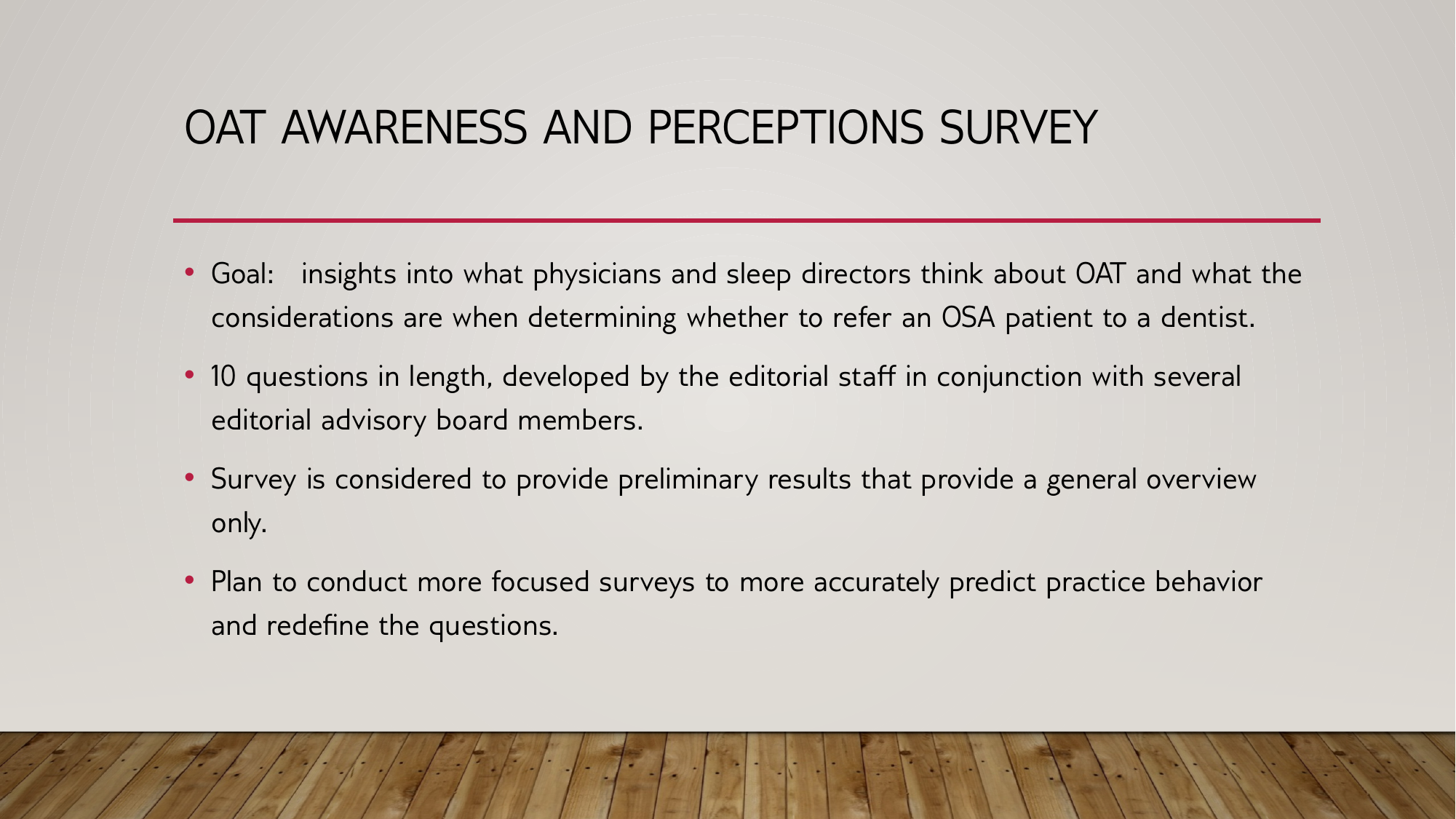

# OAT Awareness and Perceptions Survey
Goal:   insights into what physicians and sleep directors think about OAT and what the considerations are when determining whether to refer an OSA patient to a dentist.
10 questions in length, developed by the editorial staff in conjunction with several editorial advisory board members.
Survey is considered to provide preliminary results that provide a general overview only.
Plan to conduct more focused surveys to more accurately predict practice behavior and redefine the questions.